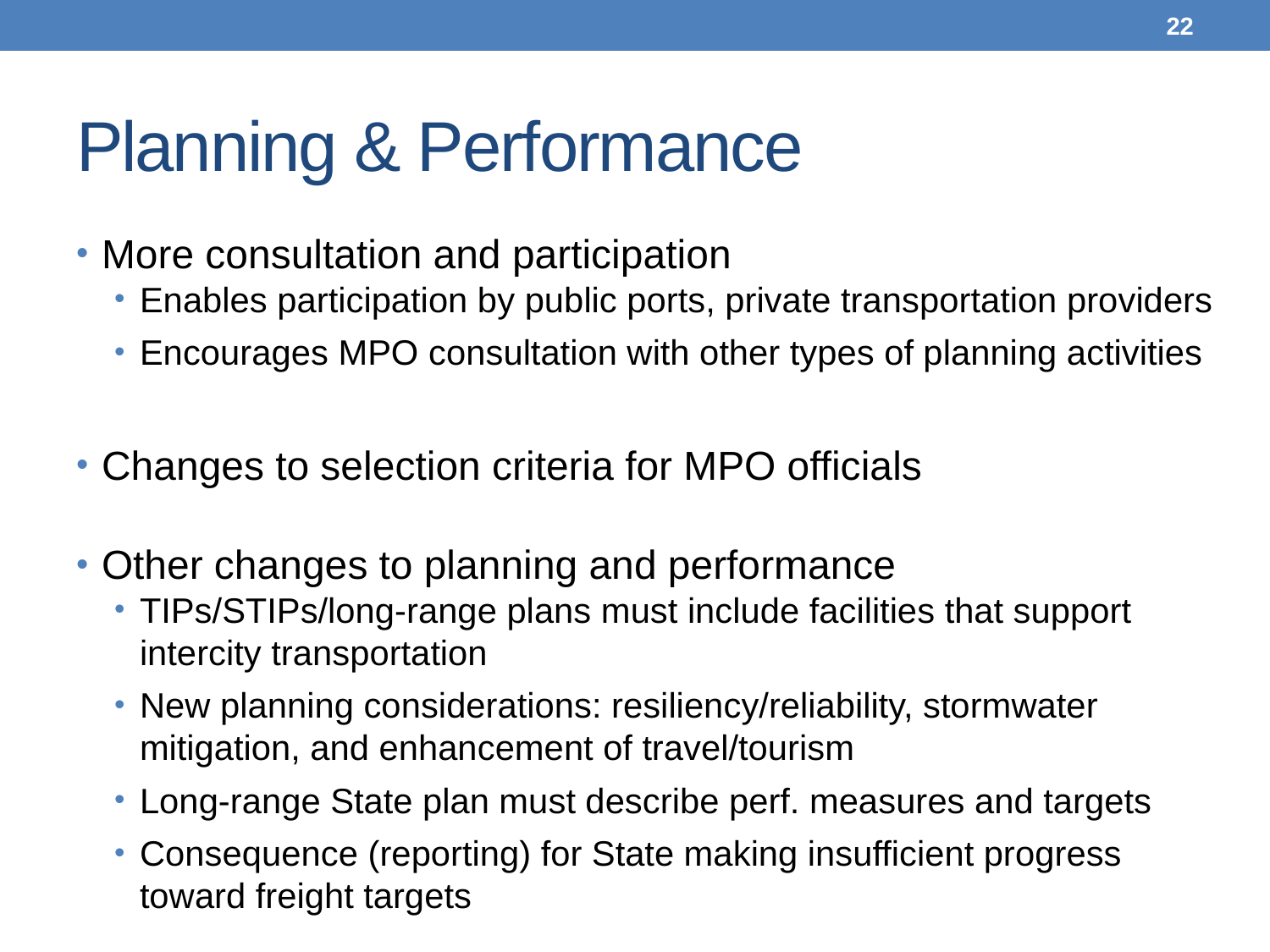

22
# Planning & Performance
More consultation and participation
Enables participation by public ports, private transportation providers
Encourages MPO consultation with other types of planning activities

Changes to selection criteria for MPO officials

Other changes to planning and performance
TIPs/STIPs/long-range plans must include facilities that support intercity transportation
New planning considerations: resiliency/reliability, stormwater mitigation, and enhancement of travel/tourism
Long-range State plan must describe perf. measures and targets
Consequence (reporting) for State making insufficient progress toward freight targets